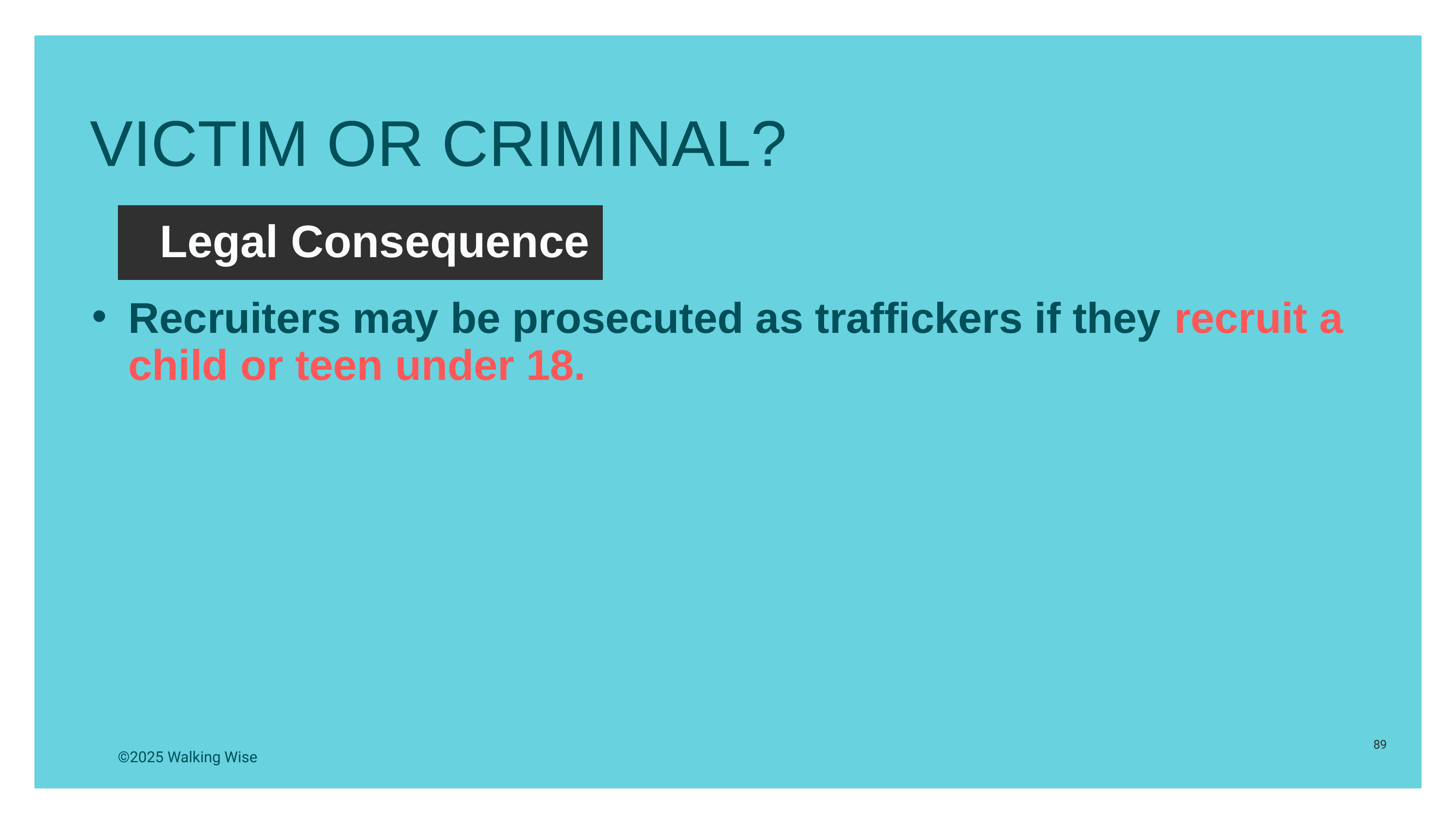

VICTIM OR CRIMINAL?

   Legal Consequence
Recruiters may be prosecuted as traffickers if they recruit a child or teen under 18.

89
©2025 Walking Wise